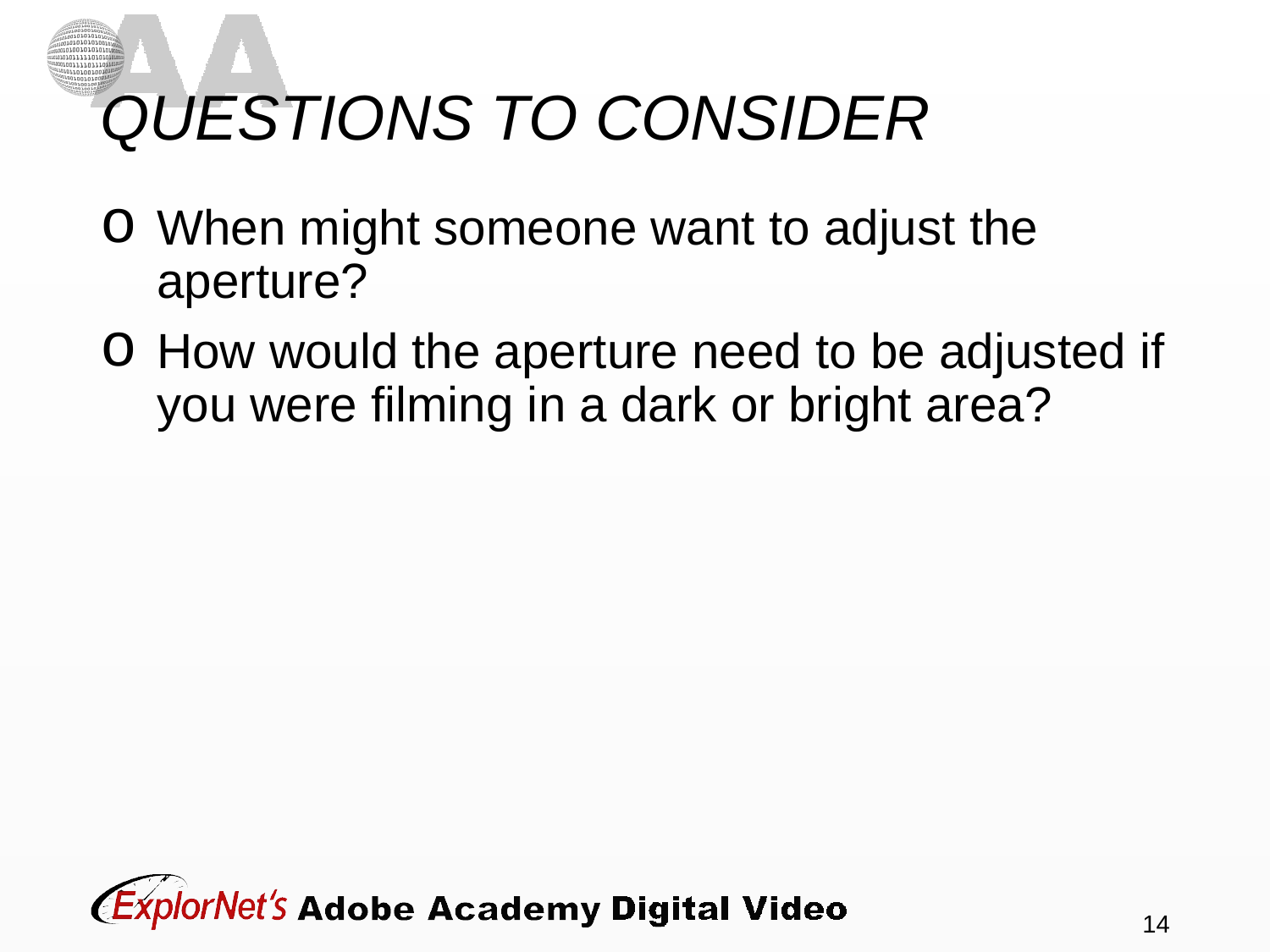

# QUESTIONS TO CONSIDER
When might someone want to adjust the aperture?
How would the aperture need to be adjusted if you were filming in a dark or bright area?

14